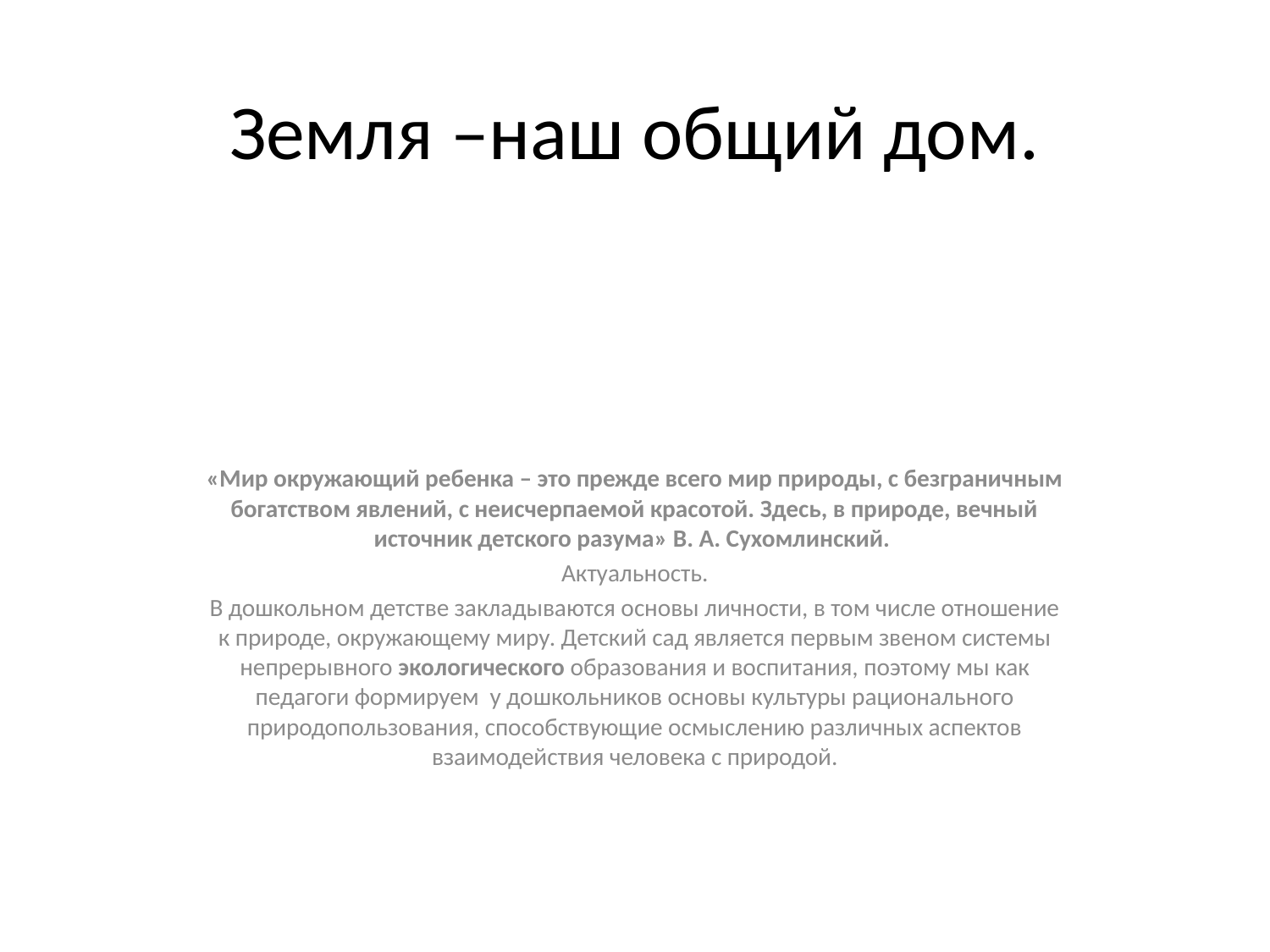

# Земля –наш общий дом.
«Мир окружающий ребенка – это прежде всего мир природы, с безграничным богатством явлений, с неисчерпаемой красотой. Здесь, в природе, вечный источник детского разума» В. А. Сухомлинский.
Актуальность.
В дошкольном детстве закладываются основы личности, в том числе отношение к природе, окружающему миру. Детский сад является первым звеном системы непрерывного экологического образования и воспитания, поэтому мы как педагоги формируем  у дошкольников основы культуры рационального природопользования, способствующие осмыслению различных аспектов взаимодействия человека с природой.